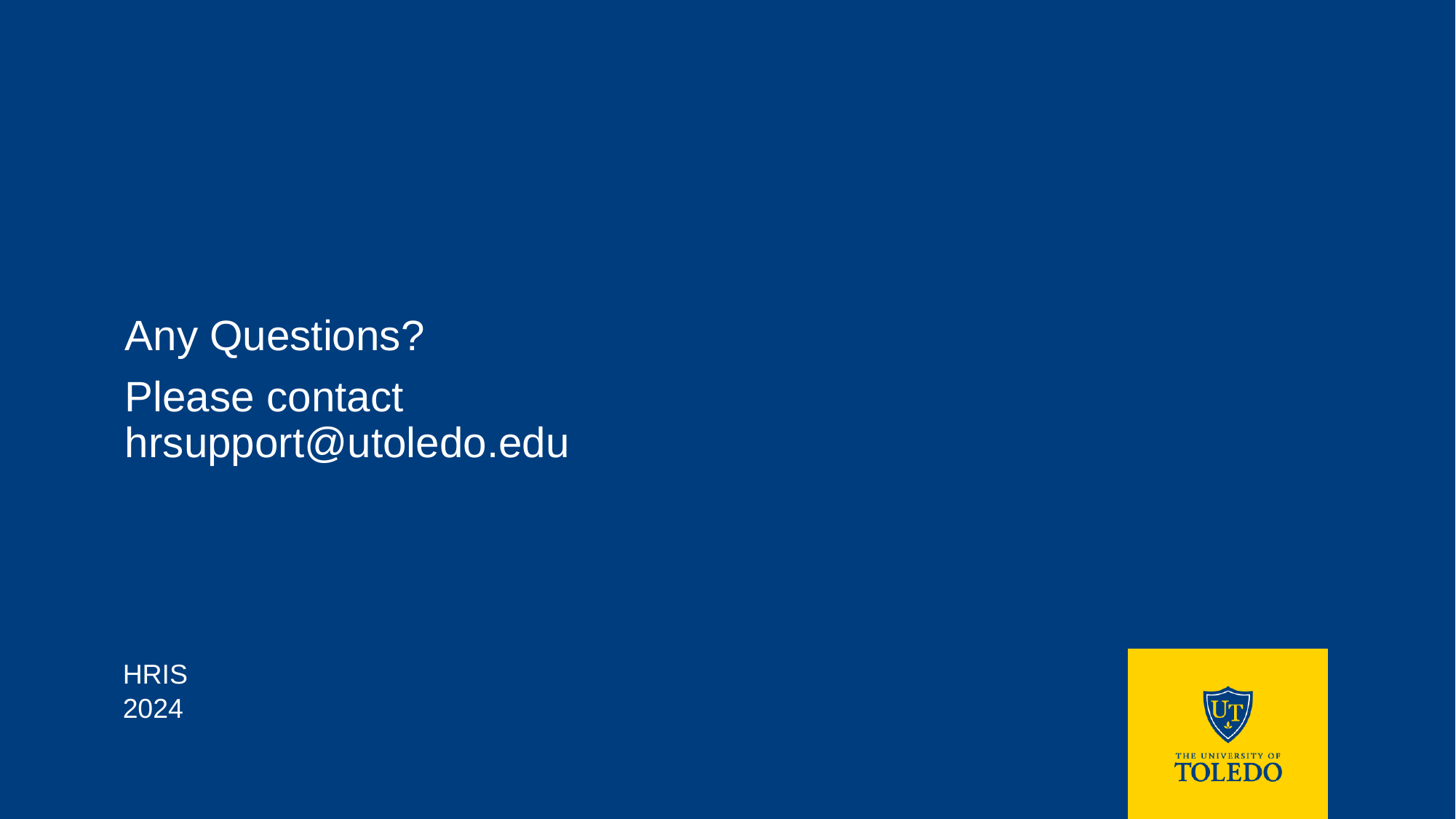

#
Any Questions?
Please contact hrsupport@utoledo.edu
HRIS
2024